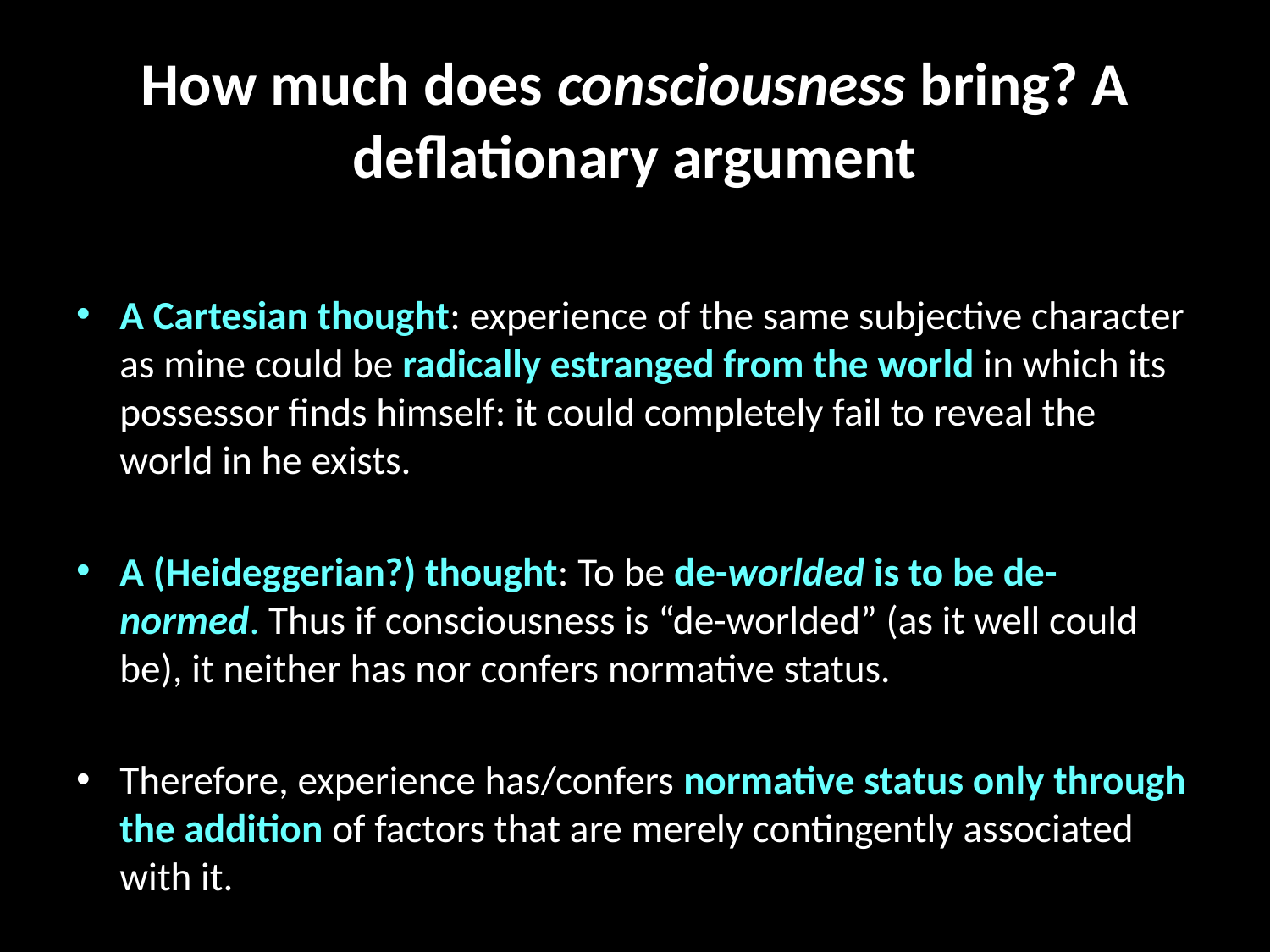

# How much does consciousness bring? A deflationary argument
A Cartesian thought: experience of the same subjective character as mine could be radically estranged from the world in which its possessor finds himself: it could completely fail to reveal the world in he exists.

A (Heideggerian?) thought: To be de-worlded is to be de-normed. Thus if consciousness is “de-worlded” (as it well could be), it neither has nor confers normative status.

Therefore, experience has/confers normative status only through the addition of factors that are merely contingently associated with it.